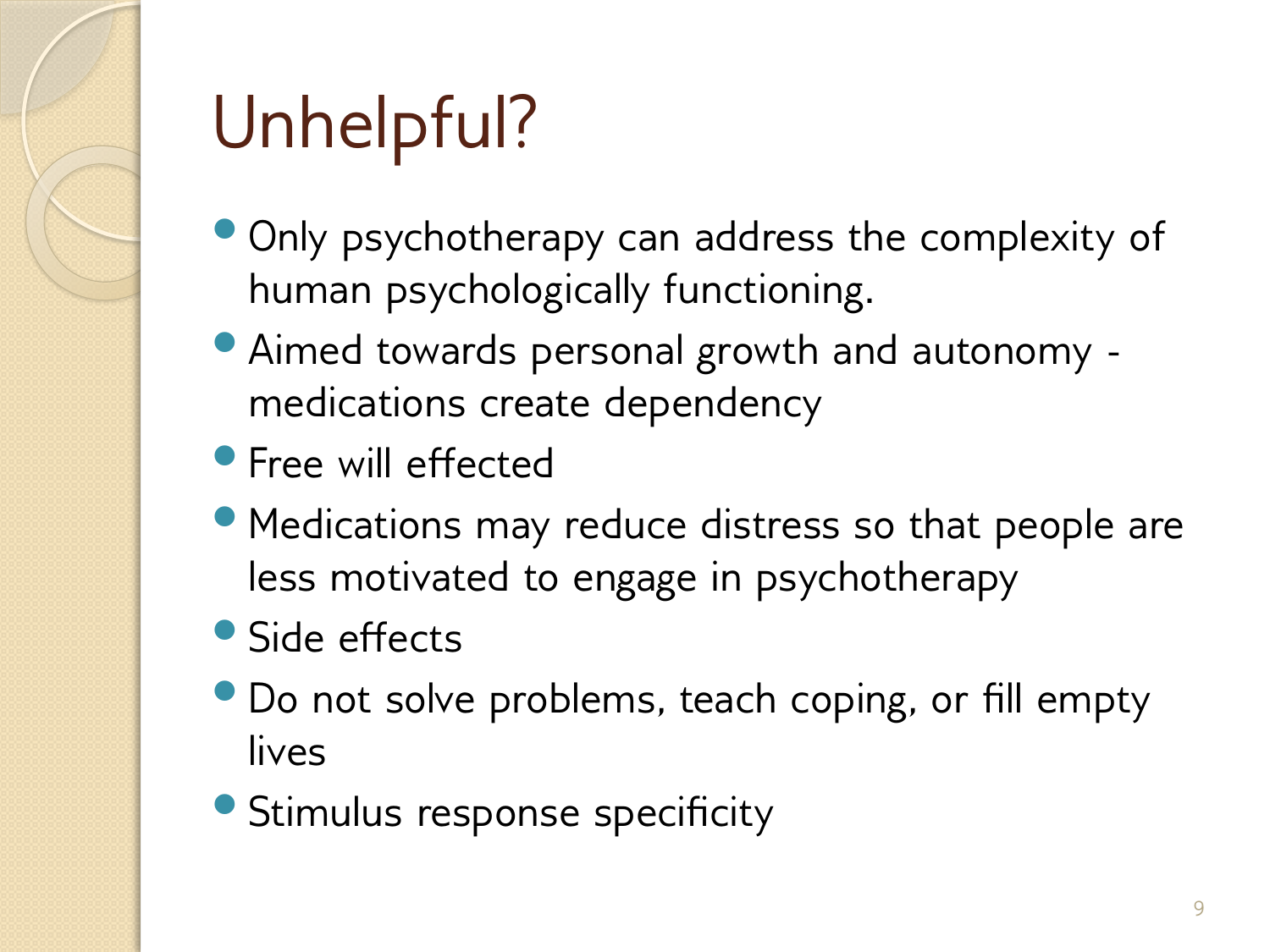

# Unhelpful?
Only psychotherapy can address the complexity of human psychologically functioning.
Aimed towards personal growth and autonomy - medications create dependency
Free will effected
Medications may reduce distress so that people are less motivated to engage in psychotherapy
Side effects
Do not solve problems, teach coping, or fill empty lives
Stimulus response specificity
9